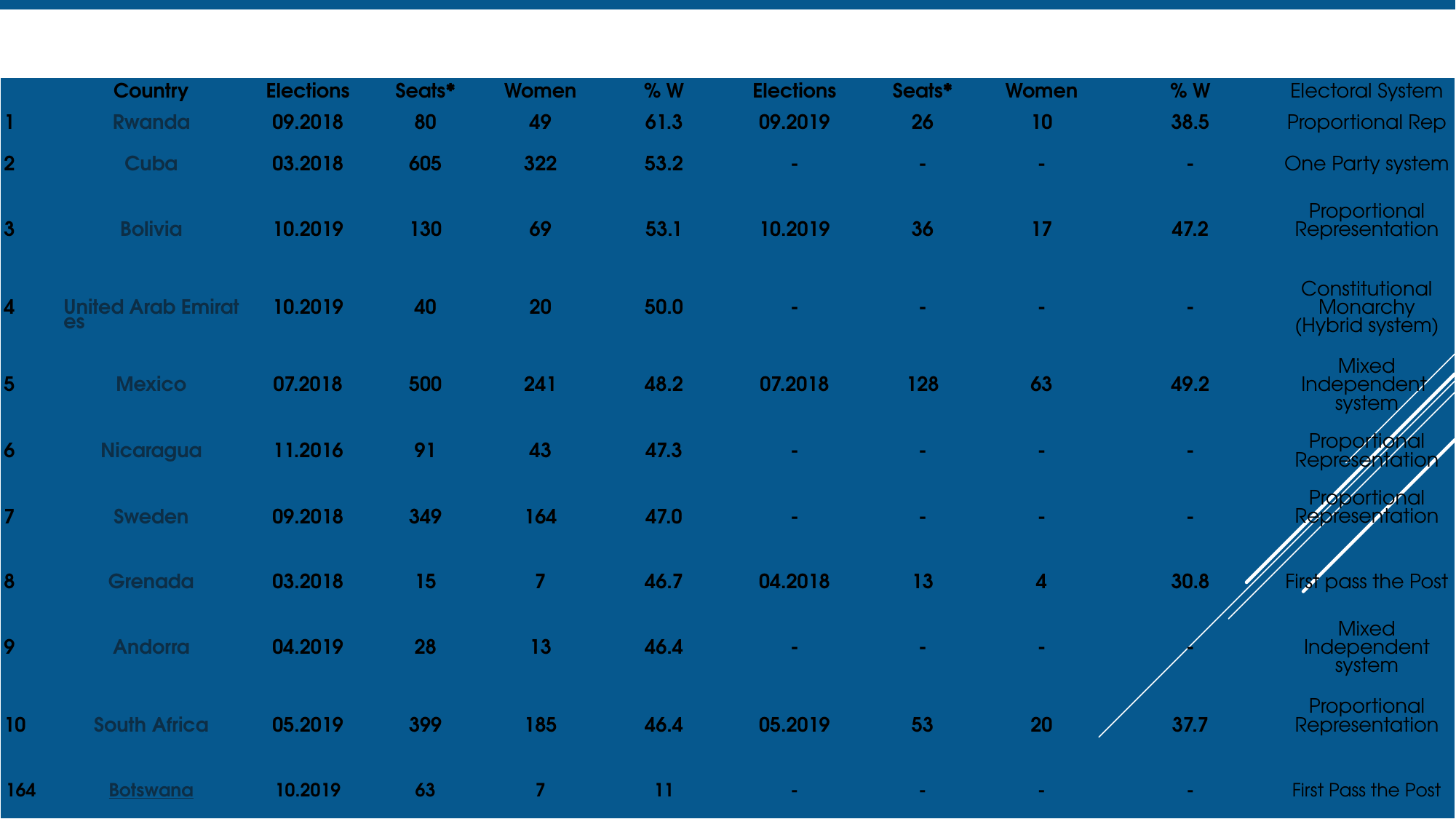

| k | Country | Lower or single House |  |  |  | Upper chamber |  |  |  |  |
| --- | --- | --- | --- | --- | --- | --- | --- | --- | --- | --- |
|  | Country | Elections | Seats\* | Women | % W | Elections | Seats\* | Women | % W | Electoral System |
| 1 | Rwanda | 09.2018 | 80 | 49 | 61.3 | 09.2019 | 26 | 10 | 38.5 | Proportional Rep |
| 2 | Cuba | 03.2018 | 605 | 322 | 53.2 | - | - | - | - | One Party system |
| 3 | Bolivia | 10.2019 | 130 | 69 | 53.1 | 10.2019 | 36 | 17 | 47.2 | Proportional Representation |
| 4 | United Arab Emirates | 10.2019 | 40 | 20 | 50.0 | - | - | - | - | Constitutional Monarchy (Hybrid system) |
| 5 | Mexico | 07.2018 | 500 | 241 | 48.2 | 07.2018 | 128 | 63 | 49.2 | Mixed Independent system |
| 6 | Nicaragua | 11.2016 | 91 | 43 | 47.3 | - | - | - | - | Proportional Representation |
| 7 | Sweden | 09.2018 | 349 | 164 | 47.0 | - | - | - | - | Proportional Representation |
| 8 | Grenada | 03.2018 | 15 | 7 | 46.7 | 04.2018 | 13 | 4 | 30.8 | First pass the Post |
| 9 | Andorra | 04.2019 | 28 | 13 | 46.4 | - | - | - | - | Mixed Independent system |
| 10 | South Africa | 05.2019 | 399 | 185 | 46.4 | 05.2019 | 53 | 20 | 37.7 | Proportional Representation |
| 164 | Botswana | 10.2019 | 63 | 7 | 11 | - | - | - | - | First Pass the Post |
#